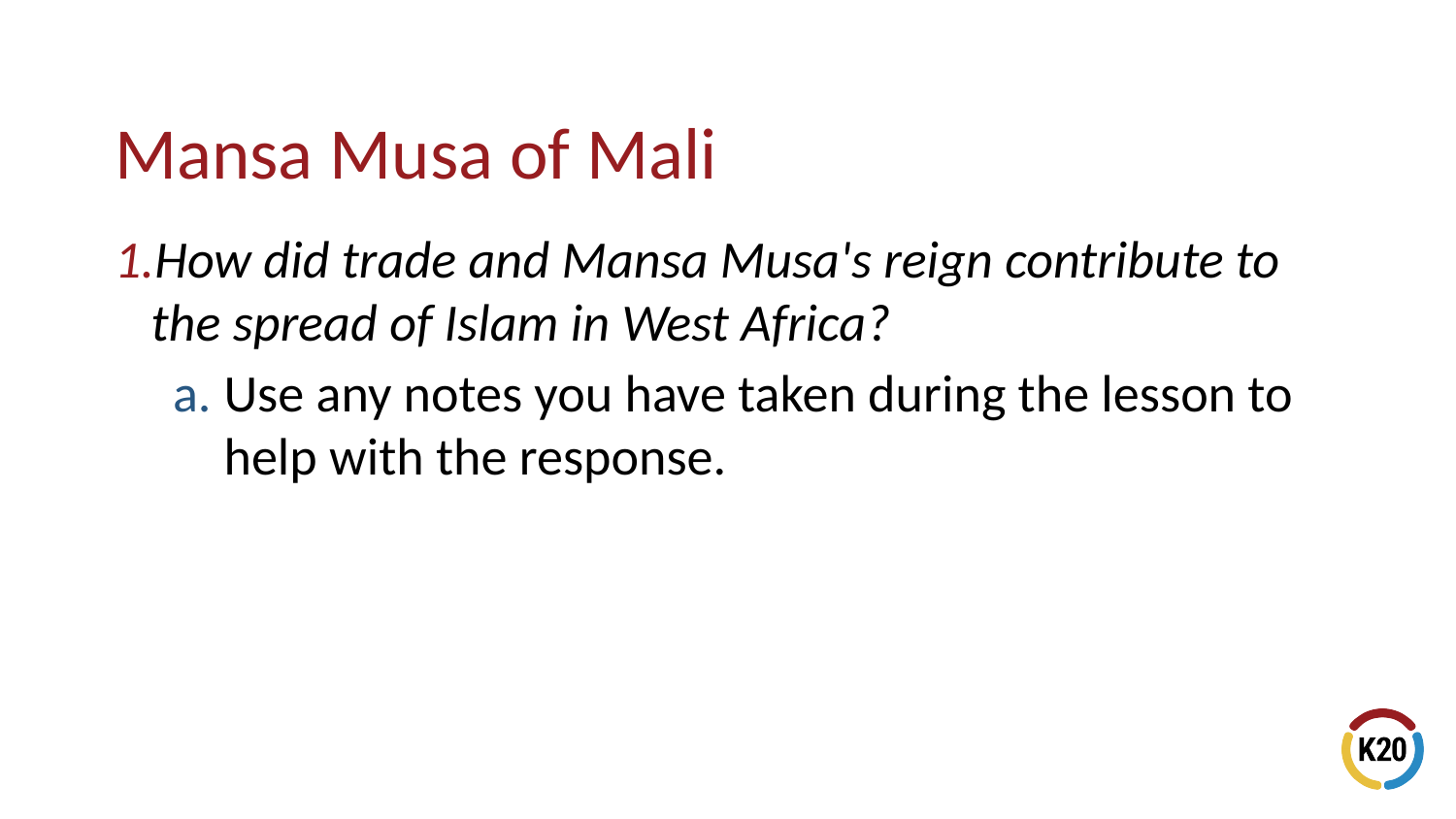

How did trade and Mansa Musa's reign contribute to the spread of Islam in West Africa?
Use any notes you have taken during the lesson to help with the response.
# Mansa Musa of Mali